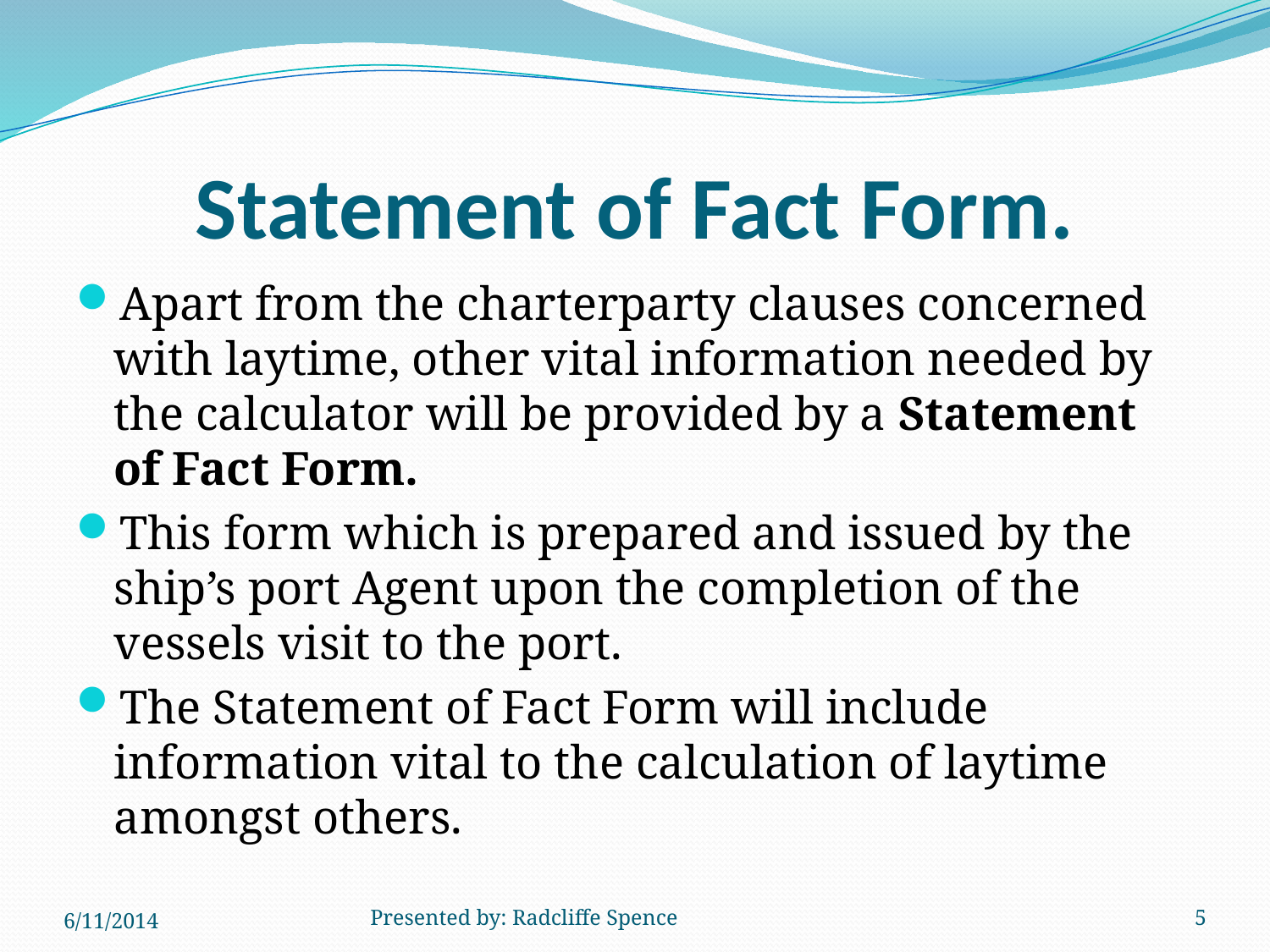

# Statement of Fact Form.
Apart from the charterparty clauses concerned with laytime, other vital information needed by the calculator will be provided by a Statement of Fact Form.
This form which is prepared and issued by the ship’s port Agent upon the completion of the vessels visit to the port.
The Statement of Fact Form will include information vital to the calculation of laytime amongst others.
6/11/2014
Presented by: Radcliffe Spence
5